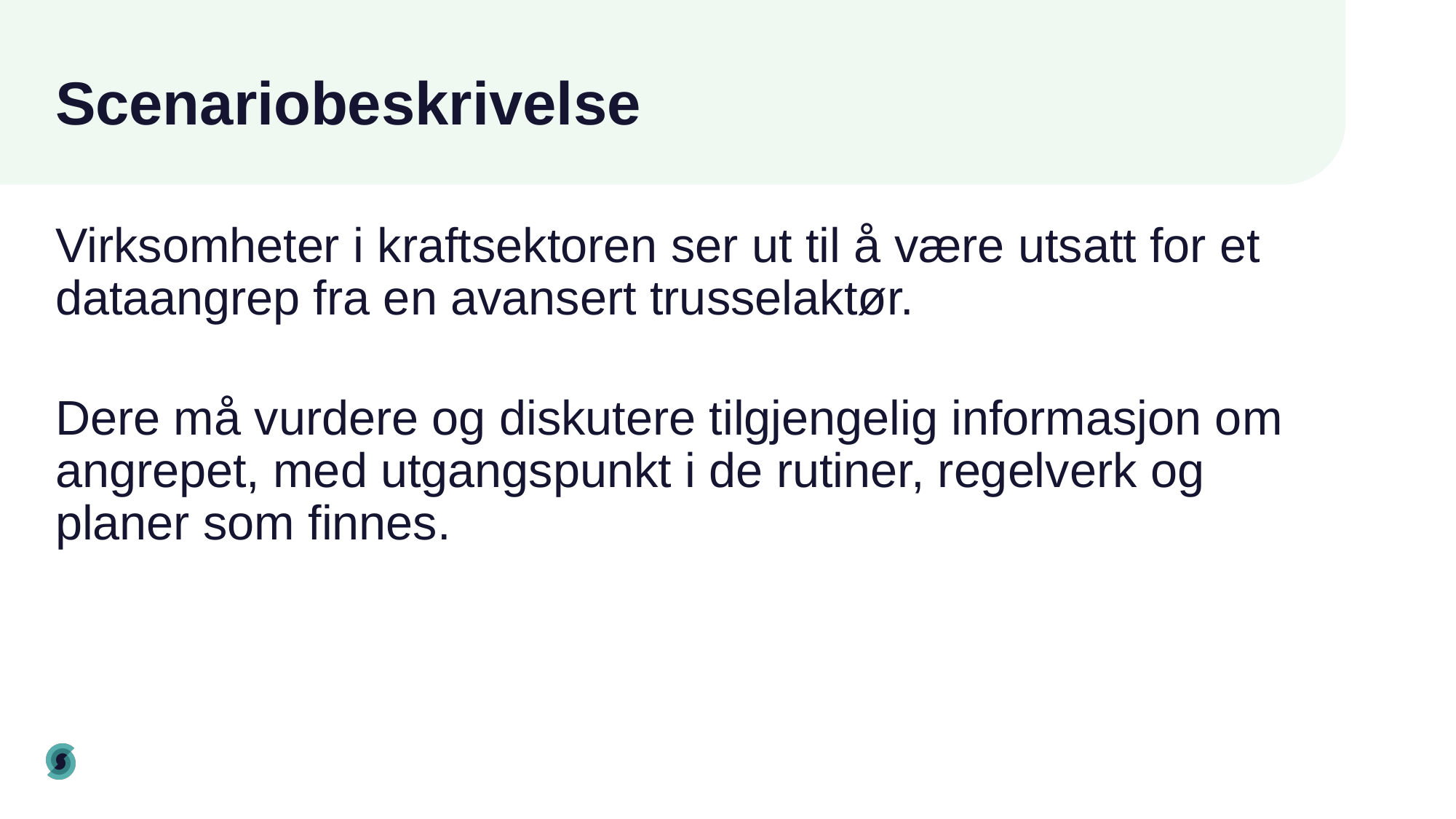

# Scenariobeskrivelse
Virksomheter i kraftsektoren ser ut til å være utsatt for et dataangrep fra en avansert trusselaktør.
Dere må vurdere og diskutere tilgjengelig informasjon om angrepet, med utgangspunkt i de rutiner, regelverk og planer som finnes.